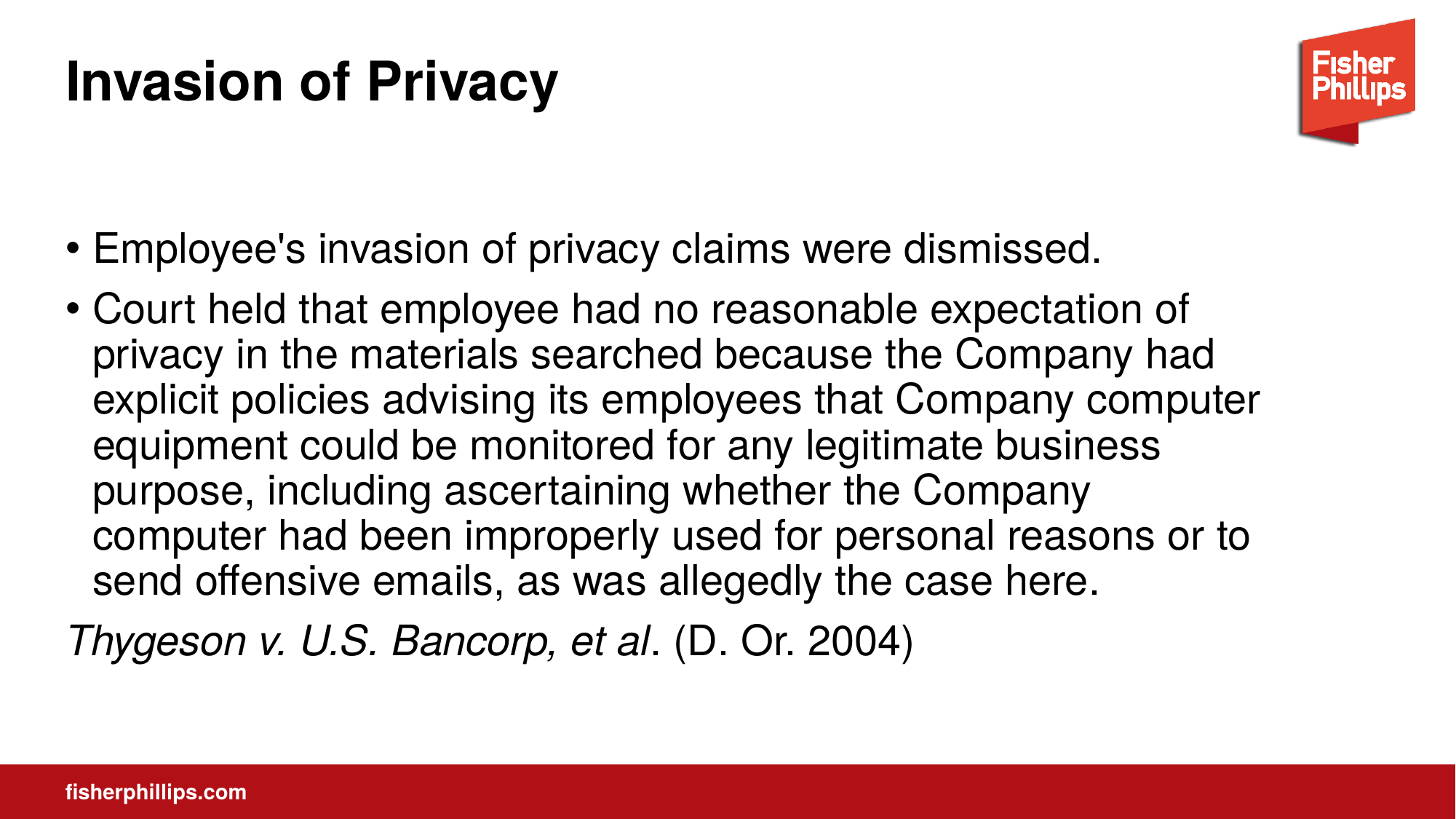

# Invasion of Privacy
Employee's invasion of privacy claims were dismissed.
Court held that employee had no reasonable expectation of privacy in the materials searched because the Company had explicit policies advising its employees that Company computer equipment could be monitored for any legitimate business purpose, including ascertaining whether the Company computer had been improperly used for personal reasons or to send offensive emails, as was allegedly the case here.
Thygeson v. U.S. Bancorp, et al. (D. Or. 2004)